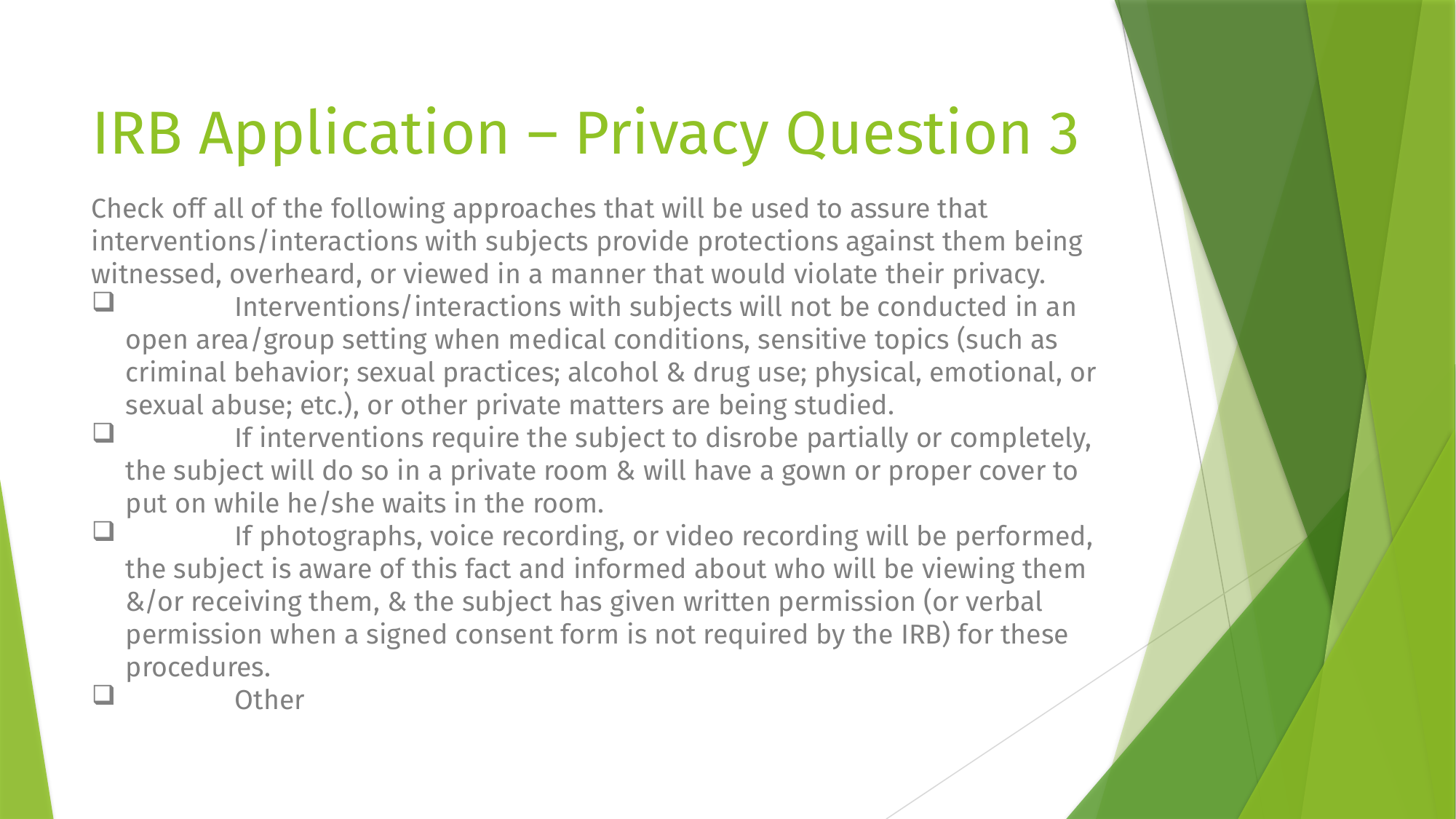

# IRB Application – Privacy Question 3
Check off all of the following approaches that will be used to assure that interventions/interactions with subjects provide protections against them being witnessed, overheard, or viewed in a manner that would violate their privacy.
	Interventions/interactions with subjects will not be conducted in an open area/group setting when medical conditions, sensitive topics (such as criminal behavior; sexual practices; alcohol & drug use; physical, emotional, or sexual abuse; etc.), or other private matters are being studied.
	If interventions require the subject to disrobe partially or completely, the subject will do so in a private room & will have a gown or proper cover to put on while he/she waits in the room.
	If photographs, voice recording, or video recording will be performed, the subject is aware of this fact and informed about who will be viewing them &/or receiving them, & the subject has given written permission (or verbal permission when a signed consent form is not required by the IRB) for these procedures.
	Other